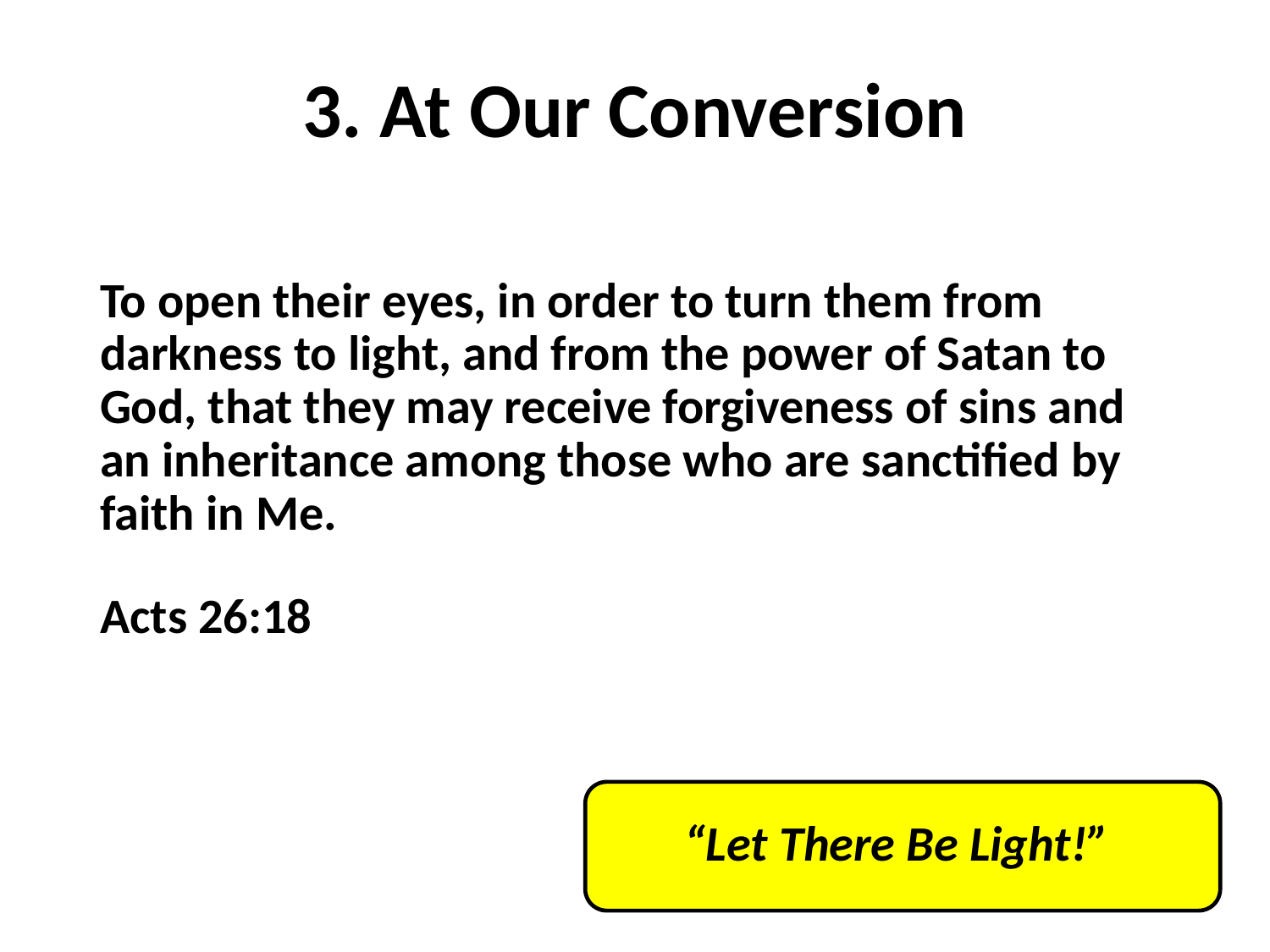

# 3. At Our Conversion
To open their eyes, in order to turn them from darkness to light, and from the power of Satan to God, that they may receive forgiveness of sins and an inheritance among those who are sanctified by faith in Me.

Acts 26:18

“Let There Be Light!”